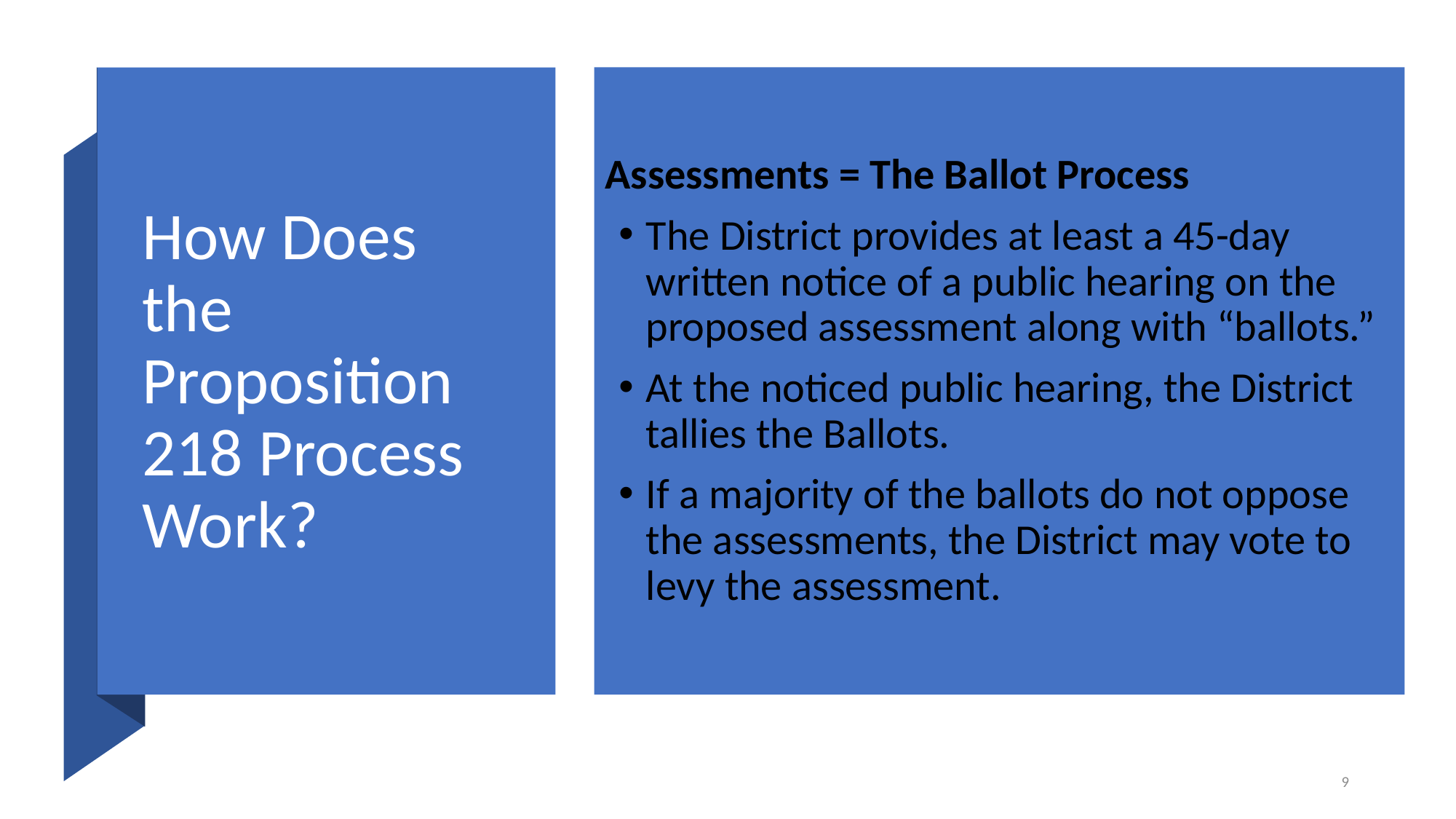

Assessments = The Ballot Process
The District provides at least a 45-day written notice of a public hearing on the proposed assessment along with “ballots.”
At the noticed public hearing, the District tallies the Ballots.
If a majority of the ballots do not oppose the assessments, the District may vote to levy the assessment.
# How Does the Proposition 218 Process Work?
9